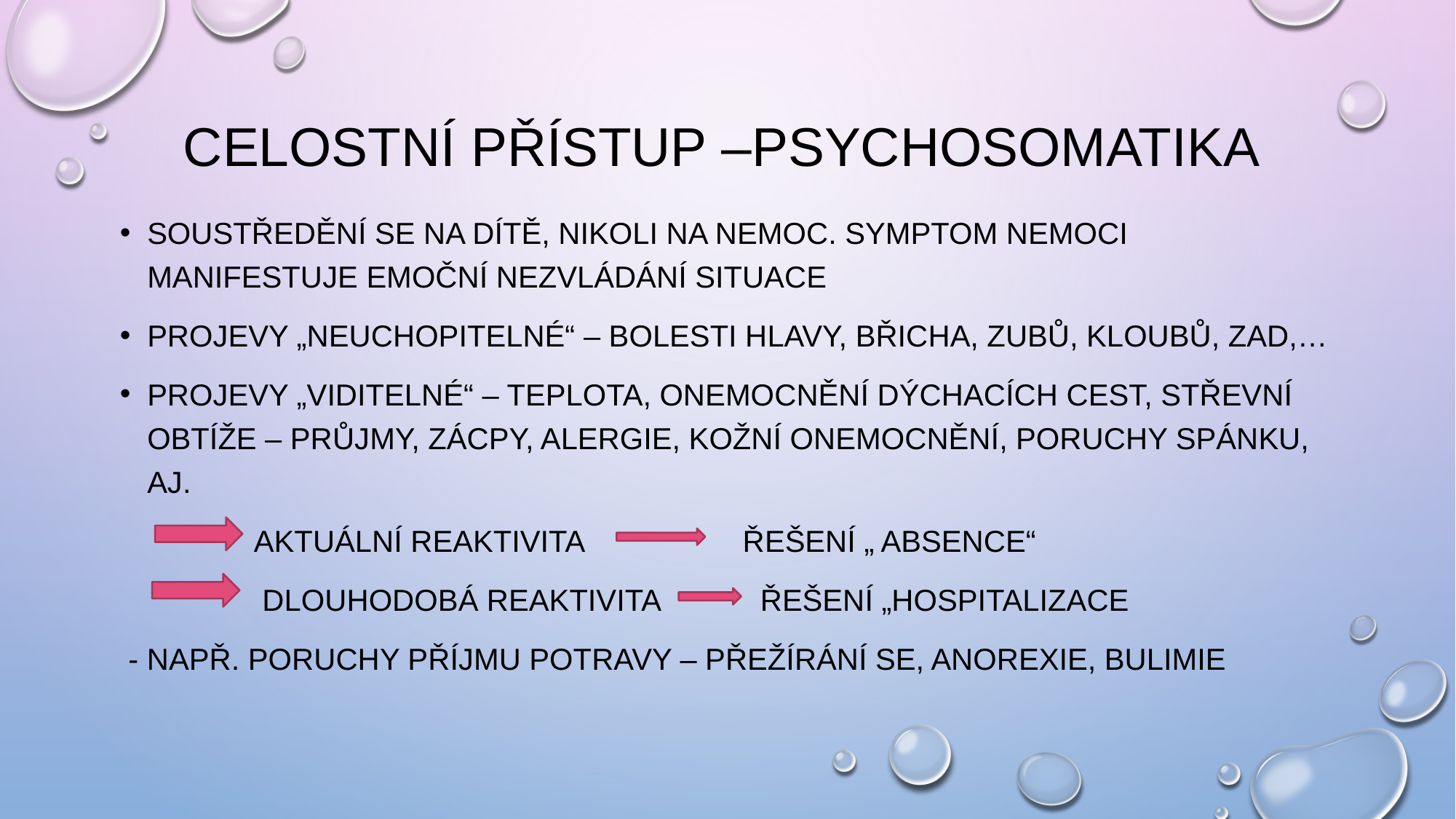

# Celostní přístup –psychosomatika
Soustředění se na dítě, nikoli na nemoc. Symptom nemoci manifestuje emoční nezvládání situace
Projevy „neuchopitelné“ – bolesti hlavy, břicha, zubů, kloubů, zad,…
Projevy „viditelné“ – teplota, onemocnění dýchacích cest, střevní obtíže – průjmy, zácpy, alergie, kožní onemocnění, poruchy spánku, aj.
                aktuální reaktivita                   řešení „ absence“
                 dlouhodobá reaktivita            řešení „hospitalizace
 - např. poruchy příjmu potravy – přežírání se, anorexie, bulimie